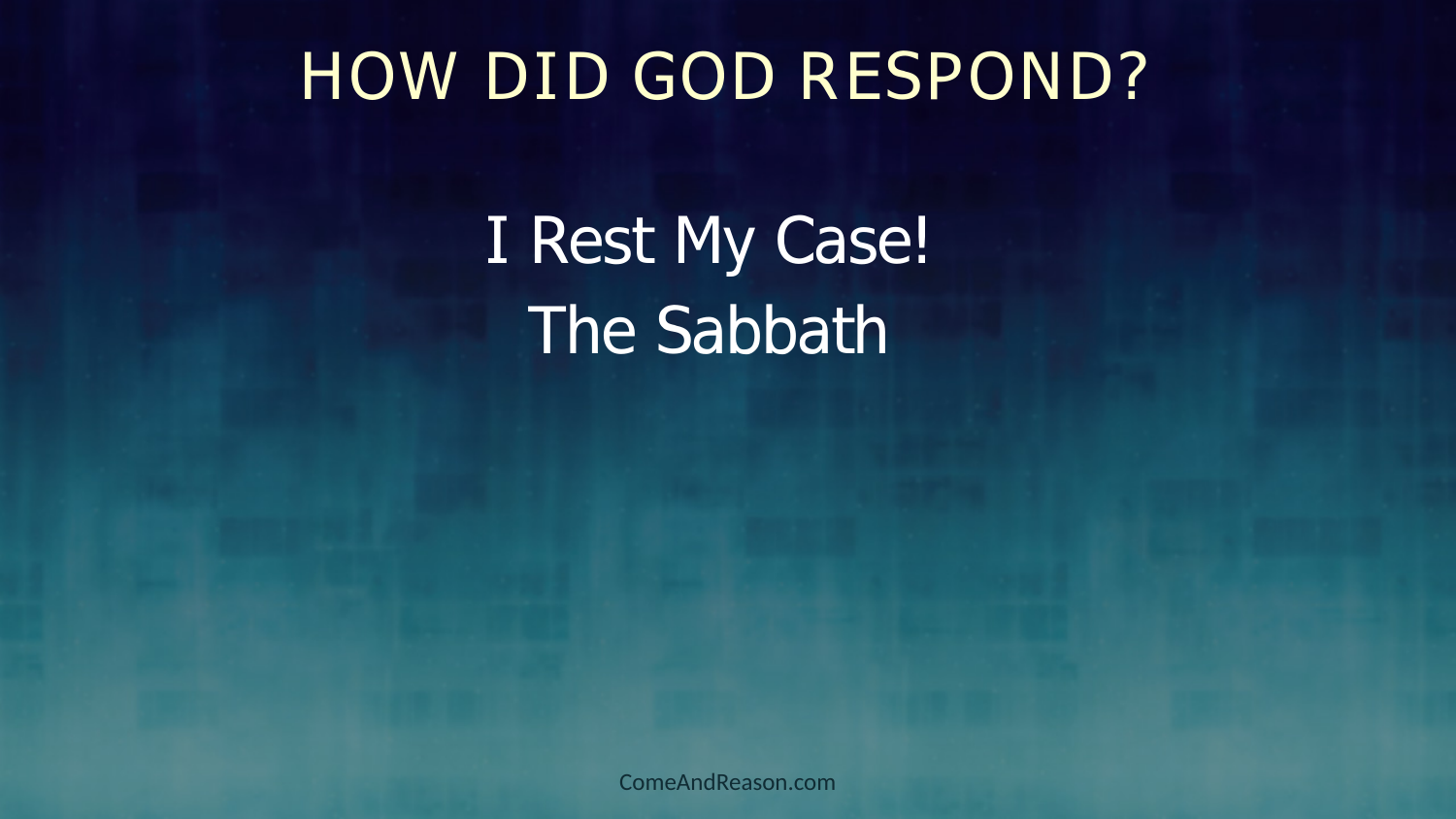

# How Did God Respond?
I Rest My Case!
The Sabbath
ComeAndReason.com